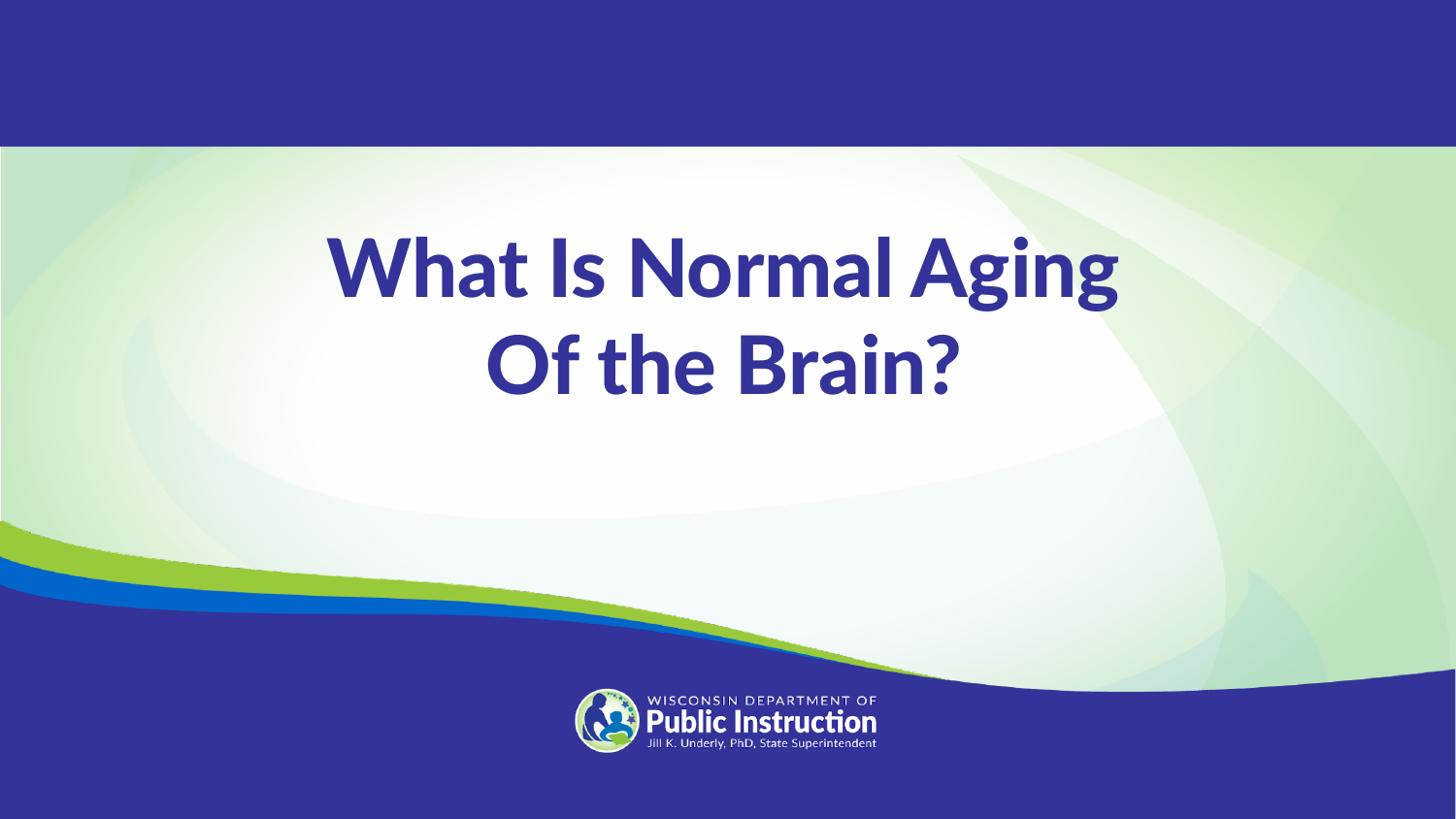

What Is Normal Aging Of the Brain?